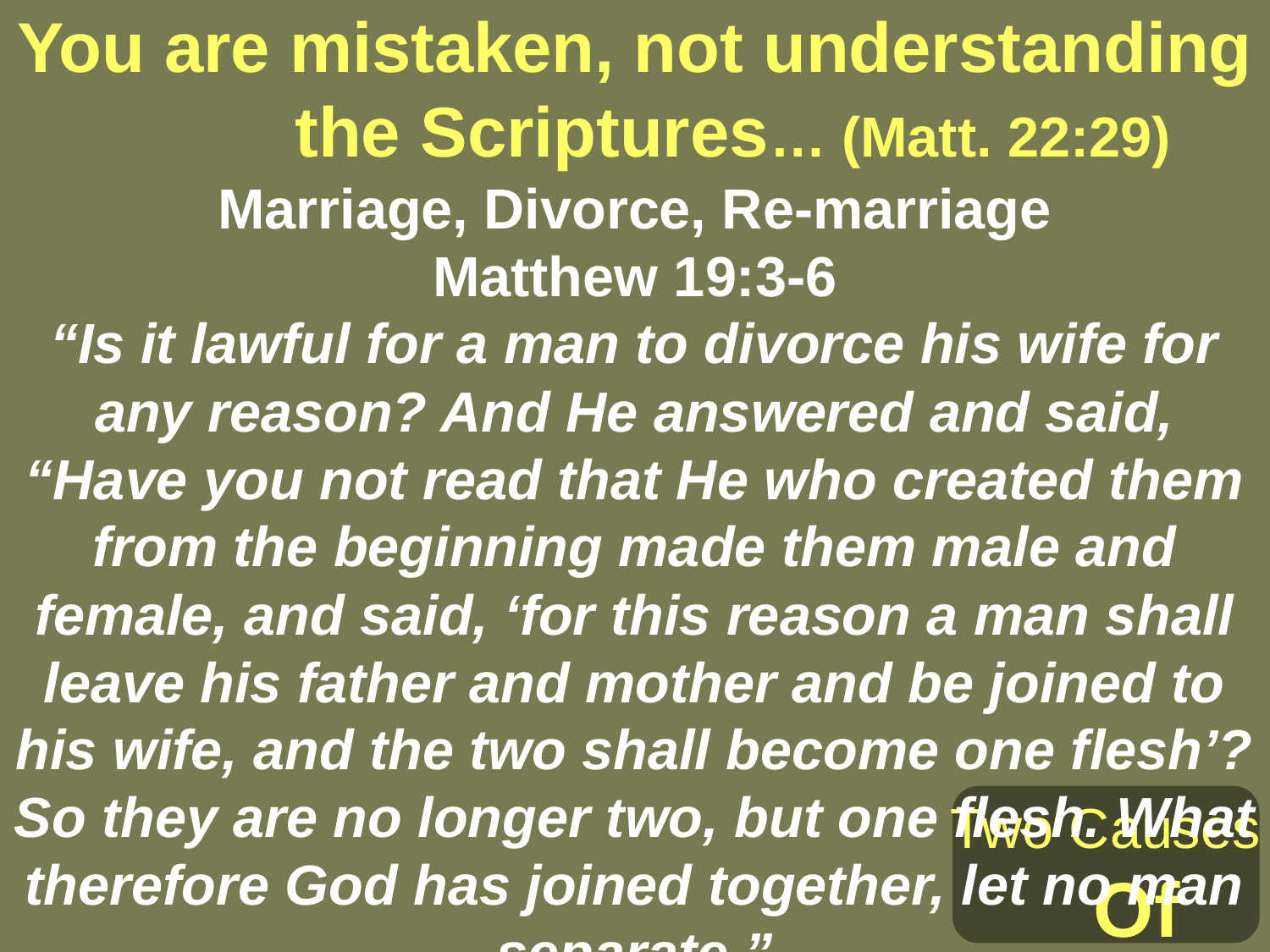

You are mistaken, not understanding           the Scriptures… (Matt. 22:29)
Marriage, Divorce, Re-marriage
Matthew 19:3-6
“Is it lawful for a man to divorce his wife for any reason? And He answered and said, “Have you not read that He who created them from the beginning made them male and female, and said, ‘for this reason a man shall leave his father and mother and be joined to his wife, and the two shall become one flesh’? So they are no longer two, but one flesh. What therefore God has joined together, let no man separate.”
Two Causes     Of Error